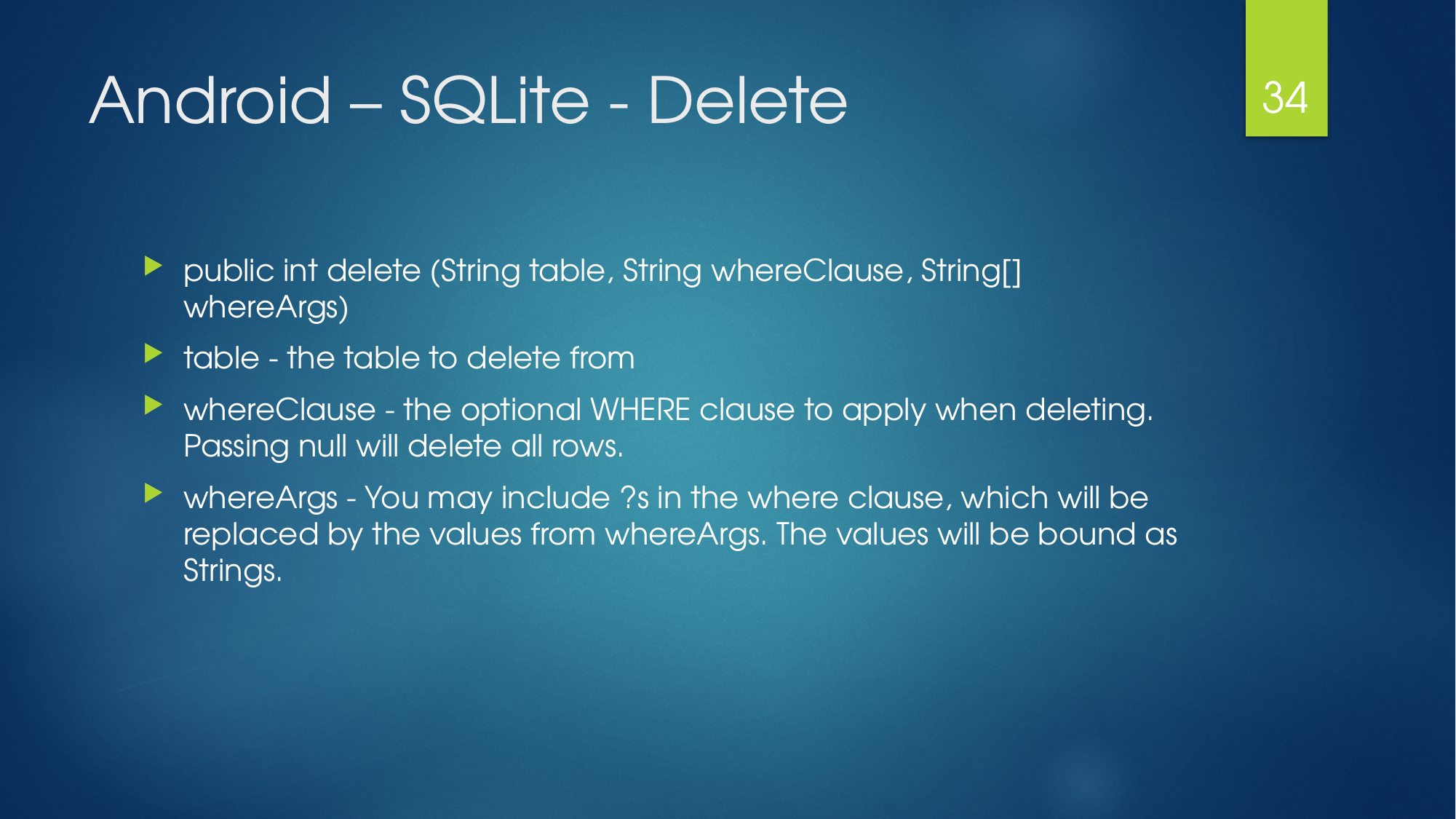

34
# Android – SQLite - Delete
public int delete (String table, String whereClause, String[] whereArgs)
table - the table to delete from
whereClause - the optional WHERE clause to apply when deleting. Passing null will delete all rows.
whereArgs - You may include ?s in the where clause, which will be replaced by the values from whereArgs. The values will be bound as Strings.